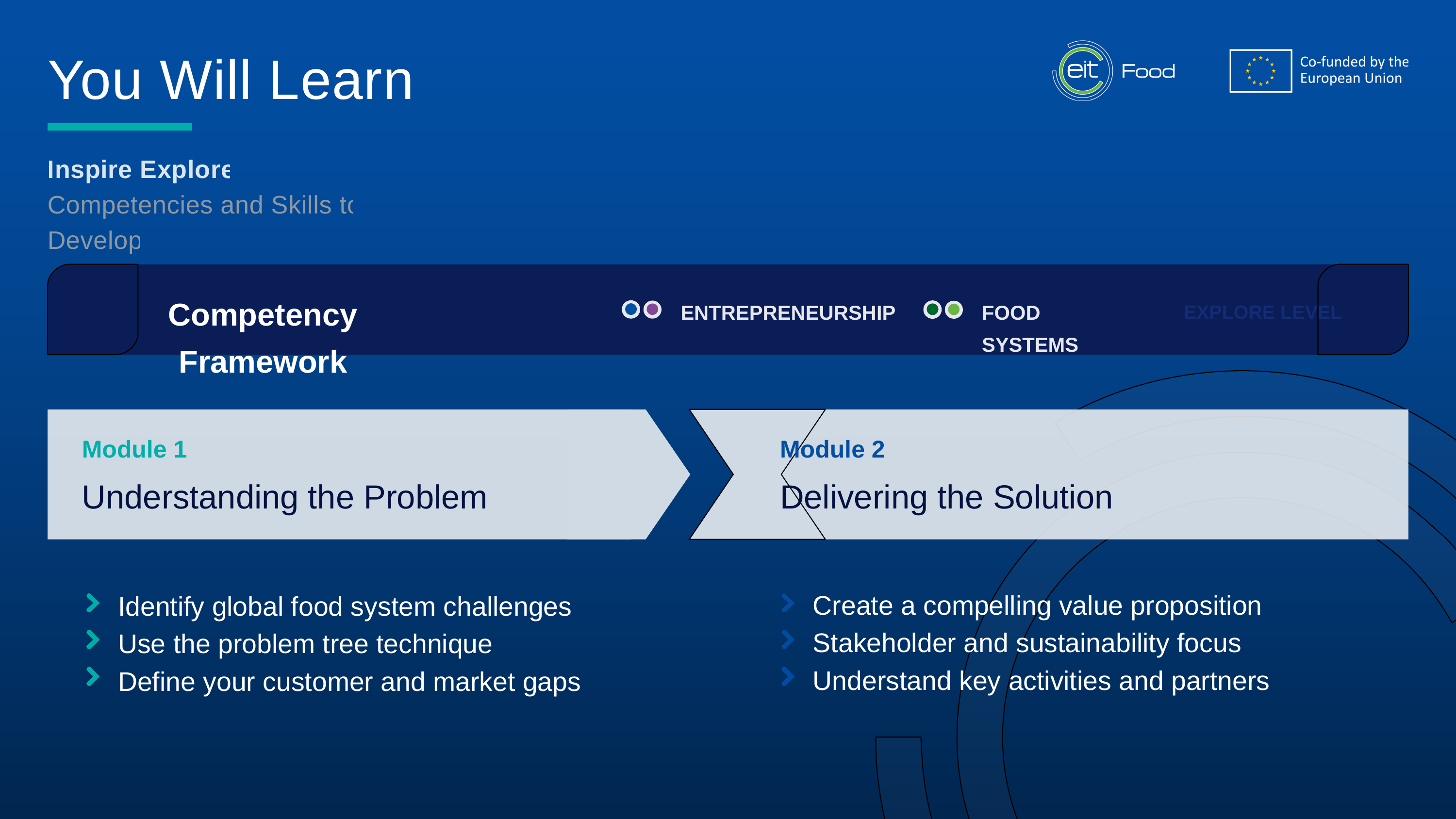

You Will Learn

Inspire Explore
Competencies and Skills to Develop

Competency Framework
ENTREPRENEURSHIP​
FOOD SYSTEMS
EXPLORE LEVEL

Module 1
Understanding the Problem
Module 2
Delivering the Solution

Create a compelling value proposition
Stakeholder and sustainability focus
Understand key activities and partners
Identify global food system challenges
Use the problem tree technique
Define your customer and market gaps